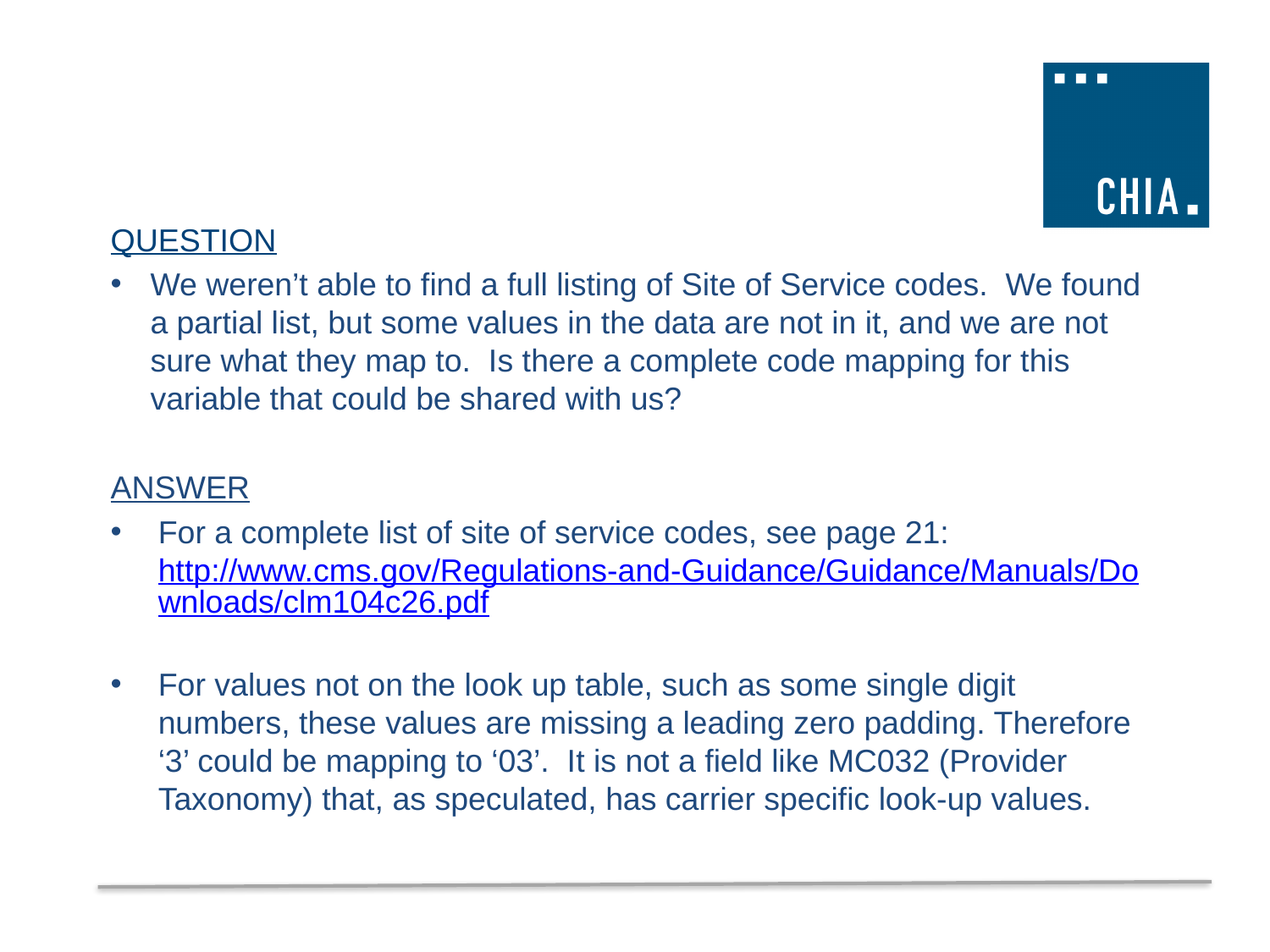

QUESTION
We weren’t able to find a full listing of Site of Service codes.  We found a partial list, but some values in the data are not in it, and we are not sure what they map to.  Is there a complete code mapping for this variable that could be shared with us?

ANSWER
For a complete list of site of service codes, see page 21: http://www.cms.gov/Regulations-and-Guidance/Guidance/Manuals/Downloads/clm104c26.pdf
For values not on the look up table, such as some single digit numbers, these values are missing a leading zero padding. Therefore ‘3’ could be mapping to ‘03’.  It is not a field like MC032 (Provider Taxonomy) that, as speculated, has carrier specific look-up values.